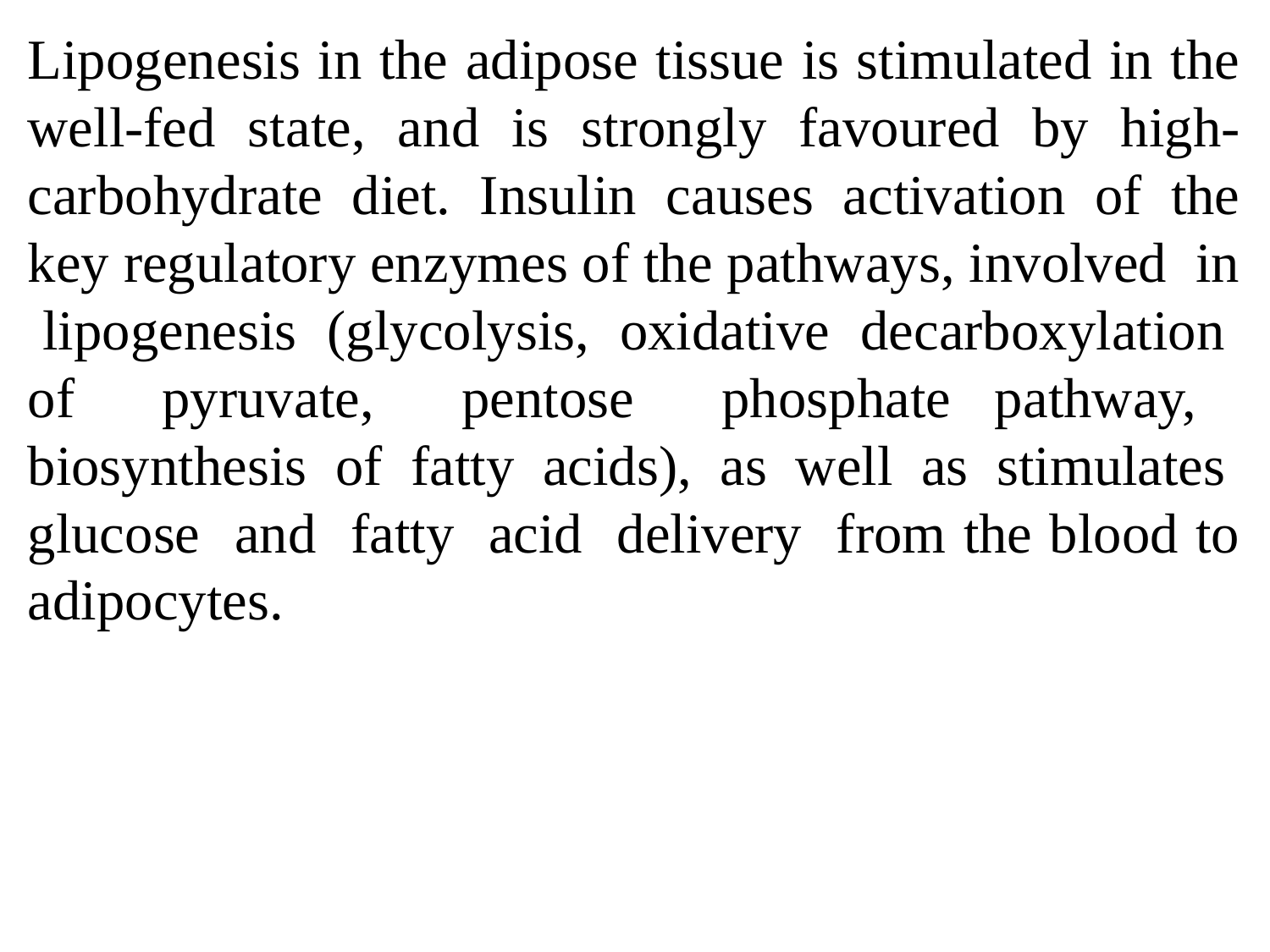

Lipogenesis in the adipose tissue is stimulated in the well-fed state, and is strongly favoured by high-carbohydrate diet. Insulin causes activation of the key regulatory enzymes of the pathways, involved  in  lipogenesis  (glycolysis,  oxidative  decarboxylation  of  pyruvate,  pentose  phosphate pathway,  biosynthesis  of  fatty  acids),  as  well  as  stimulates  glucose  and  fatty  acid  delivery  from the blood to adipocytes.